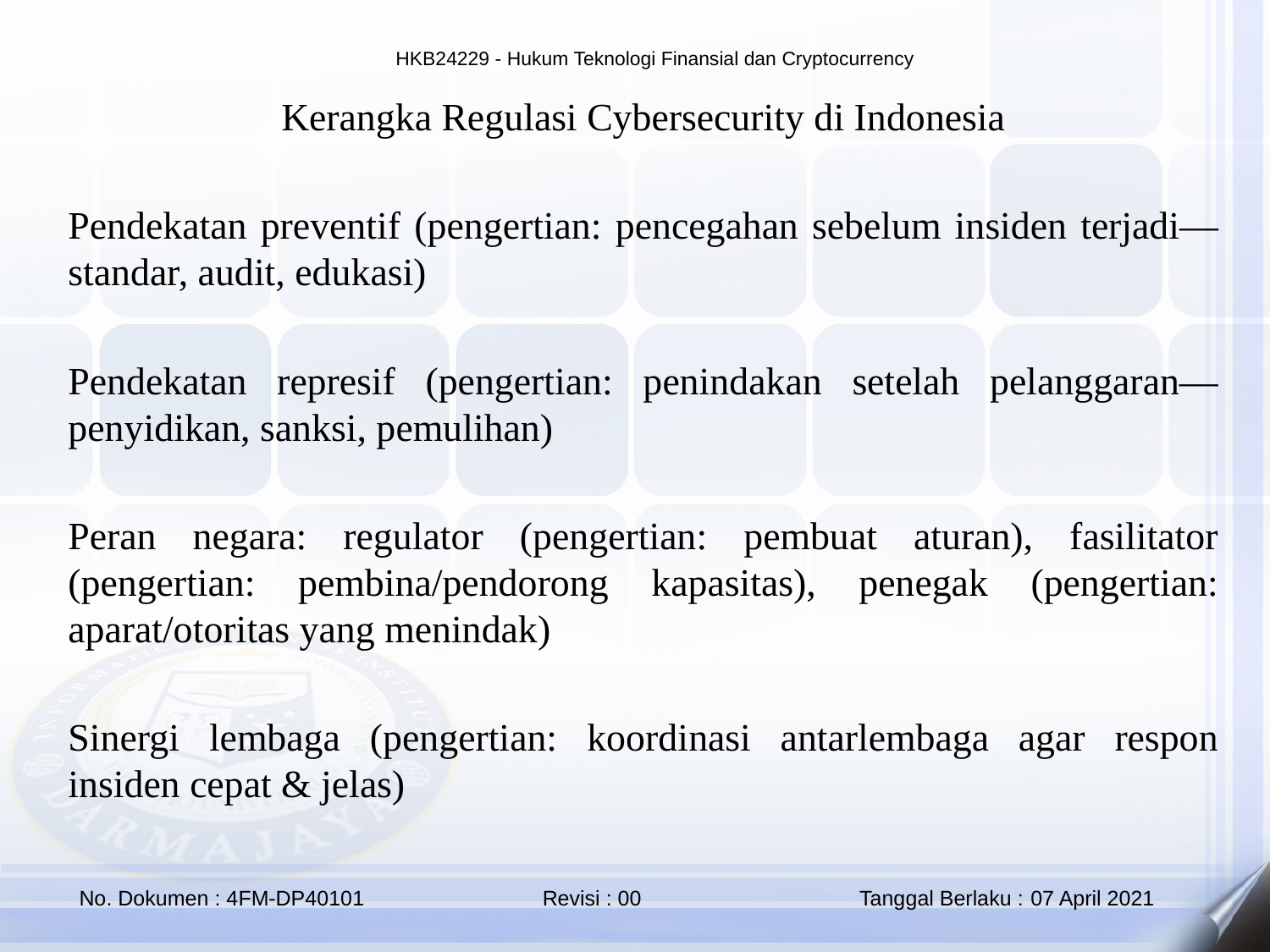

Kerangka Regulasi Cybersecurity di Indonesia

Pendekatan preventif (pengertian: pencegahan sebelum insiden terjadi—standar, audit, edukasi)

Pendekatan represif (pengertian: penindakan setelah pelanggaran—penyidikan, sanksi, pemulihan)

Peran negara: regulator (pengertian: pembuat aturan), fasilitator (pengertian: pembina/pendorong kapasitas), penegak (pengertian: aparat/otoritas yang menindak)

Sinergi lembaga (pengertian: koordinasi antarlembaga agar respon insiden cepat & jelas)